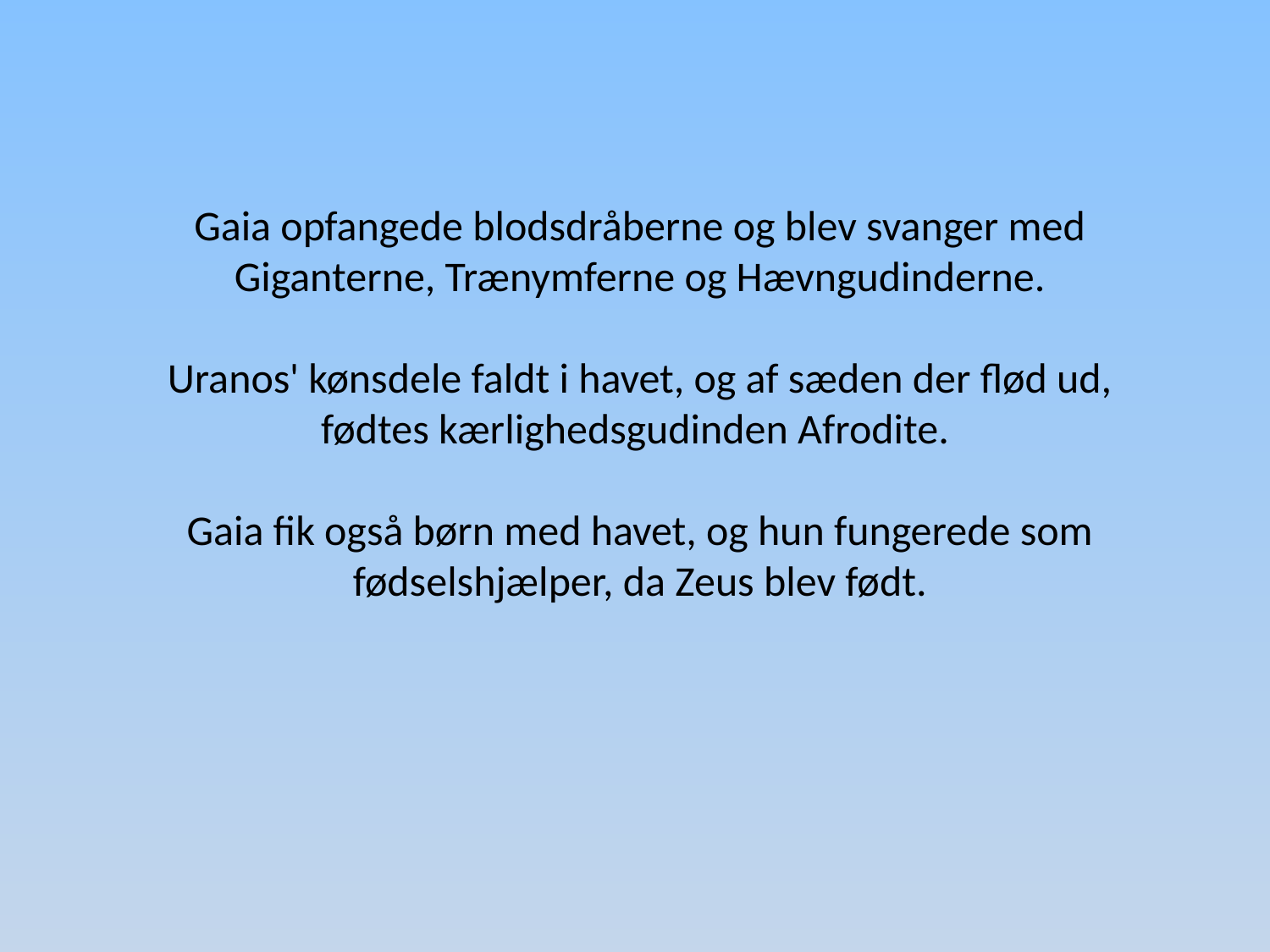

Gaia opfangede blodsdråberne og blev svanger med Giganterne, Trænymferne og Hævngudinderne.

Uranos' kønsdele faldt i havet, og af sæden der flød ud, fødtes kærlighedsgudinden Afrodite.

Gaia fik også børn med havet, og hun fungerede som fødselshjælper, da Zeus blev født.